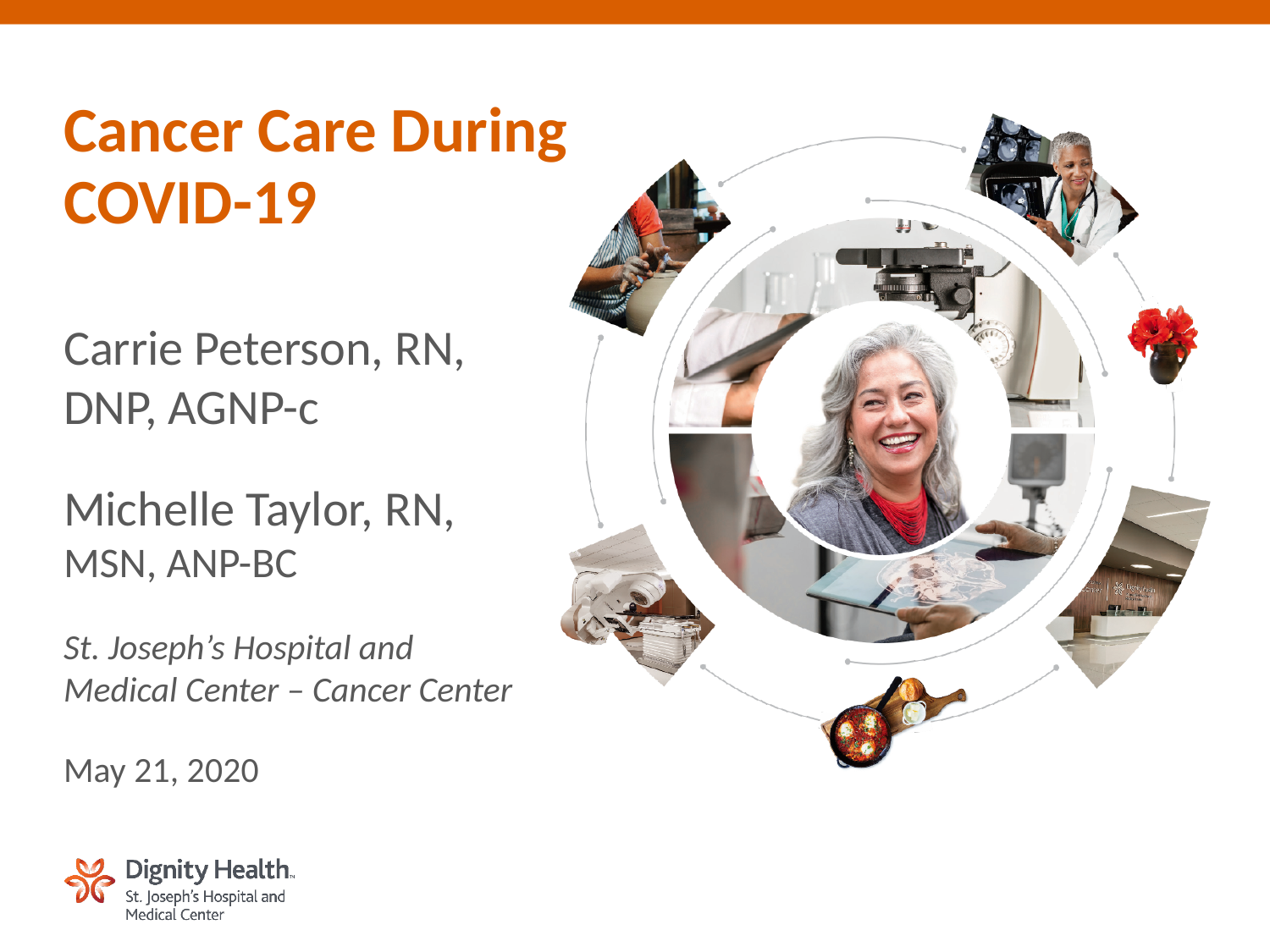

# Cancer Care During COVID-19
Carrie Peterson, RN, DNP, AGNP-c
Michelle Taylor, RN, MSN, ANP-BC

St. Joseph’s Hospital and Medical Center – Cancer Center
May 21, 2020